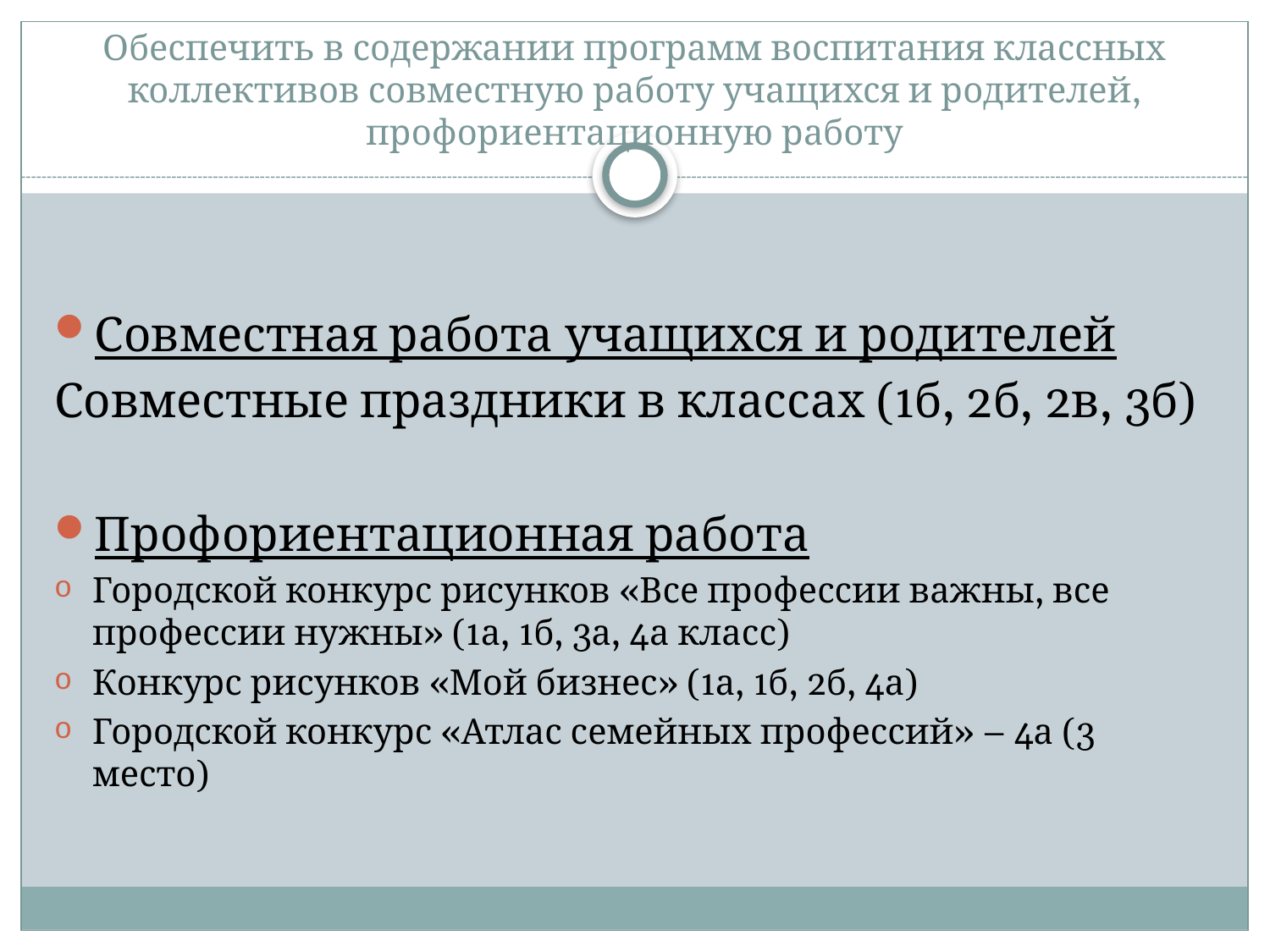

# Обеспечить в содержании программ воспитания классных коллективов совместную работу учащихся и родителей, профориентационную работу
Совместная работа учащихся и родителей
Совместные праздники в классах (1б, 2б, 2в, 3б)

Профориентационная работа
Городской конкурс рисунков «Все профессии важны, все профессии нужны» (1а, 1б, 3а, 4а класс)
Конкурс рисунков «Мой бизнес» (1а, 1б, 2б, 4а)
Городской конкурс «Атлас семейных профессий» – 4а (3 место)